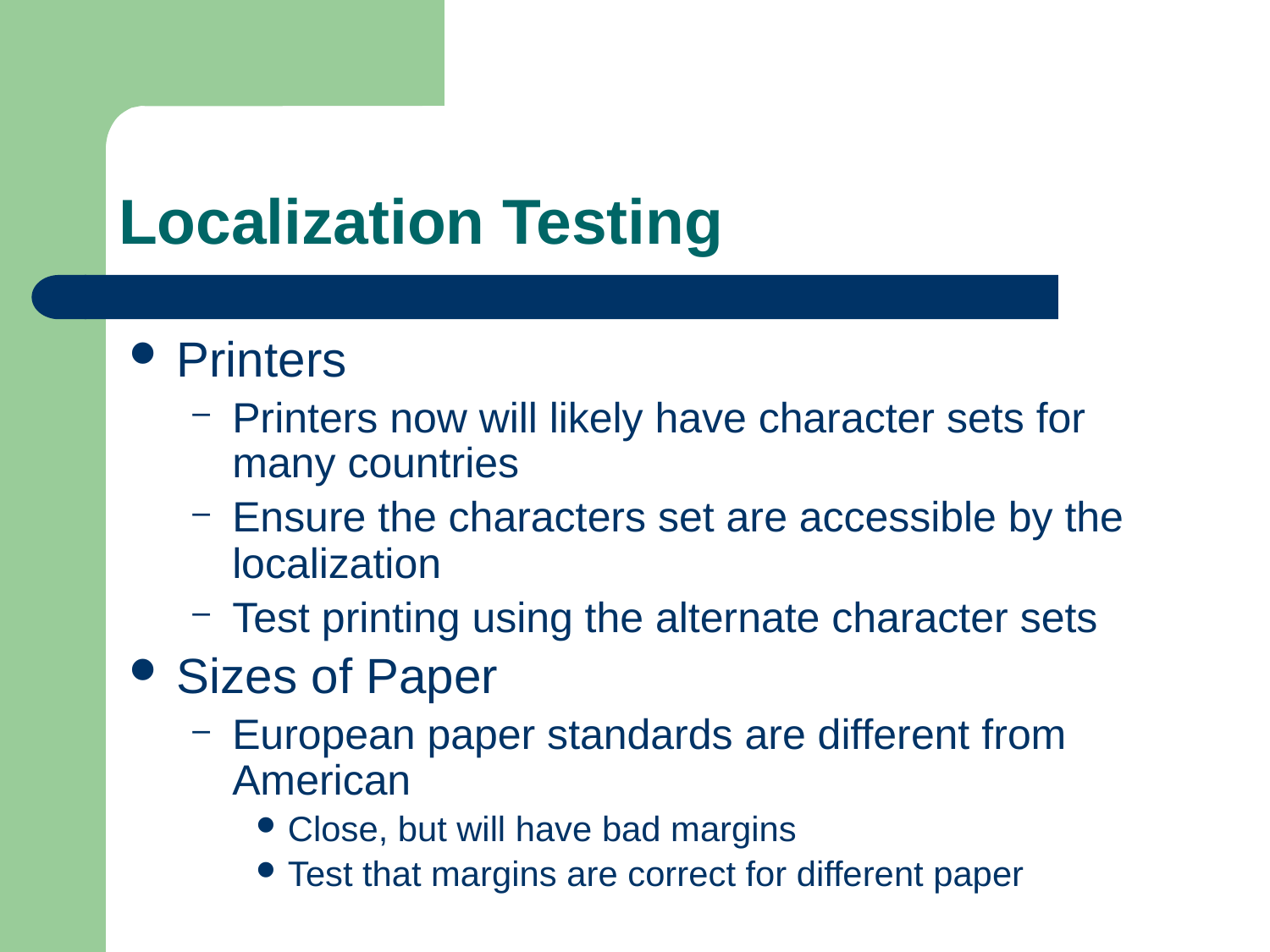

# Localization Testing
Printers
Printers now will likely have character sets for many countries
Ensure the characters set are accessible by the localization
Test printing using the alternate character sets
Sizes of Paper
European paper standards are different from American
Close, but will have bad margins
Test that margins are correct for different paper